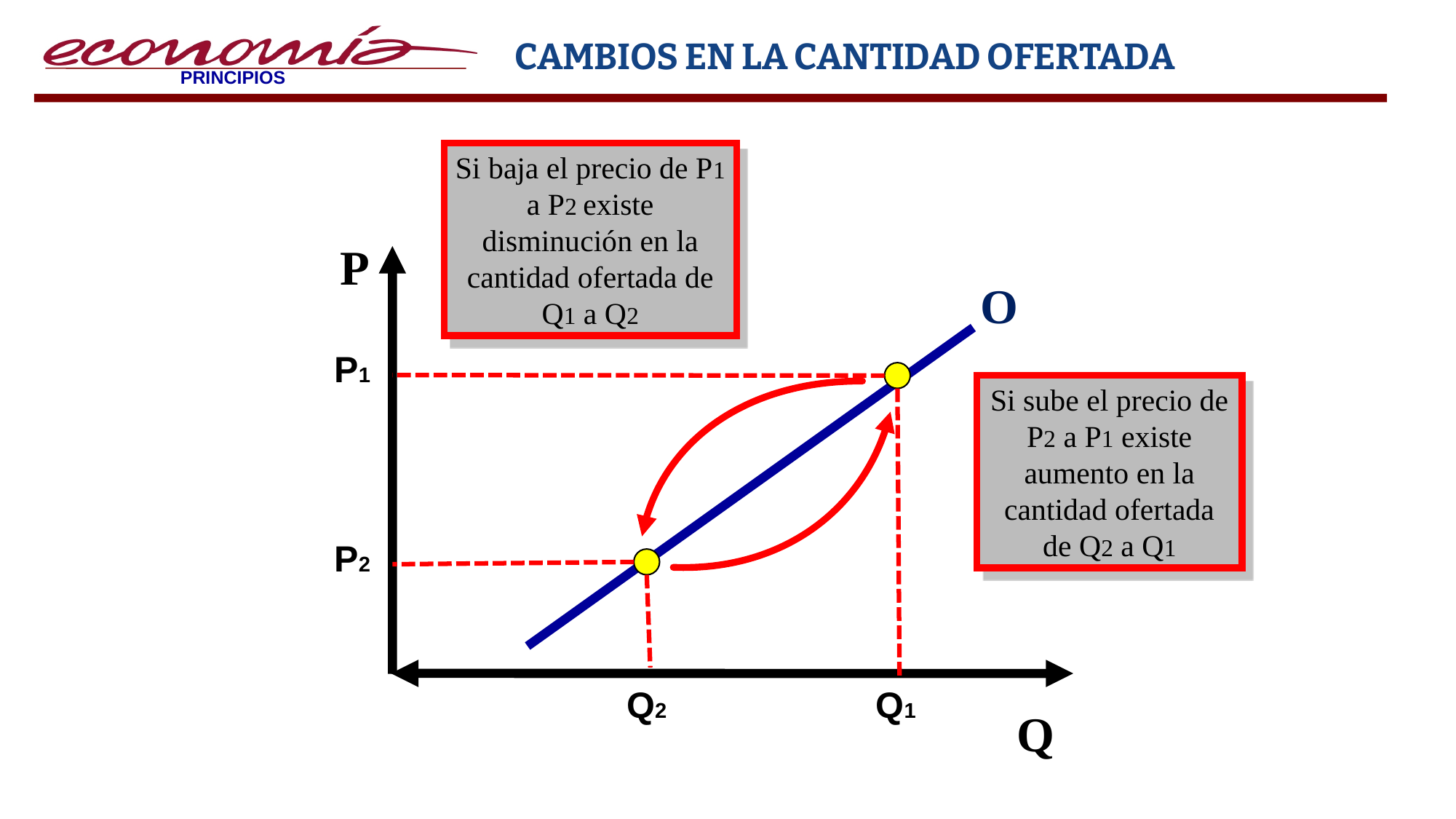

# CAMBIOS EN LA CANTIDAD OFERTADA
Si baja el precio de P1 a P2 existe disminución en la cantidad ofertada de Q1 a Q2
P

O

P1

Si sube el precio de P2 a P1 existe aumento en la cantidad ofertada de Q2 a Q1
P2

Q2
Q1
Q